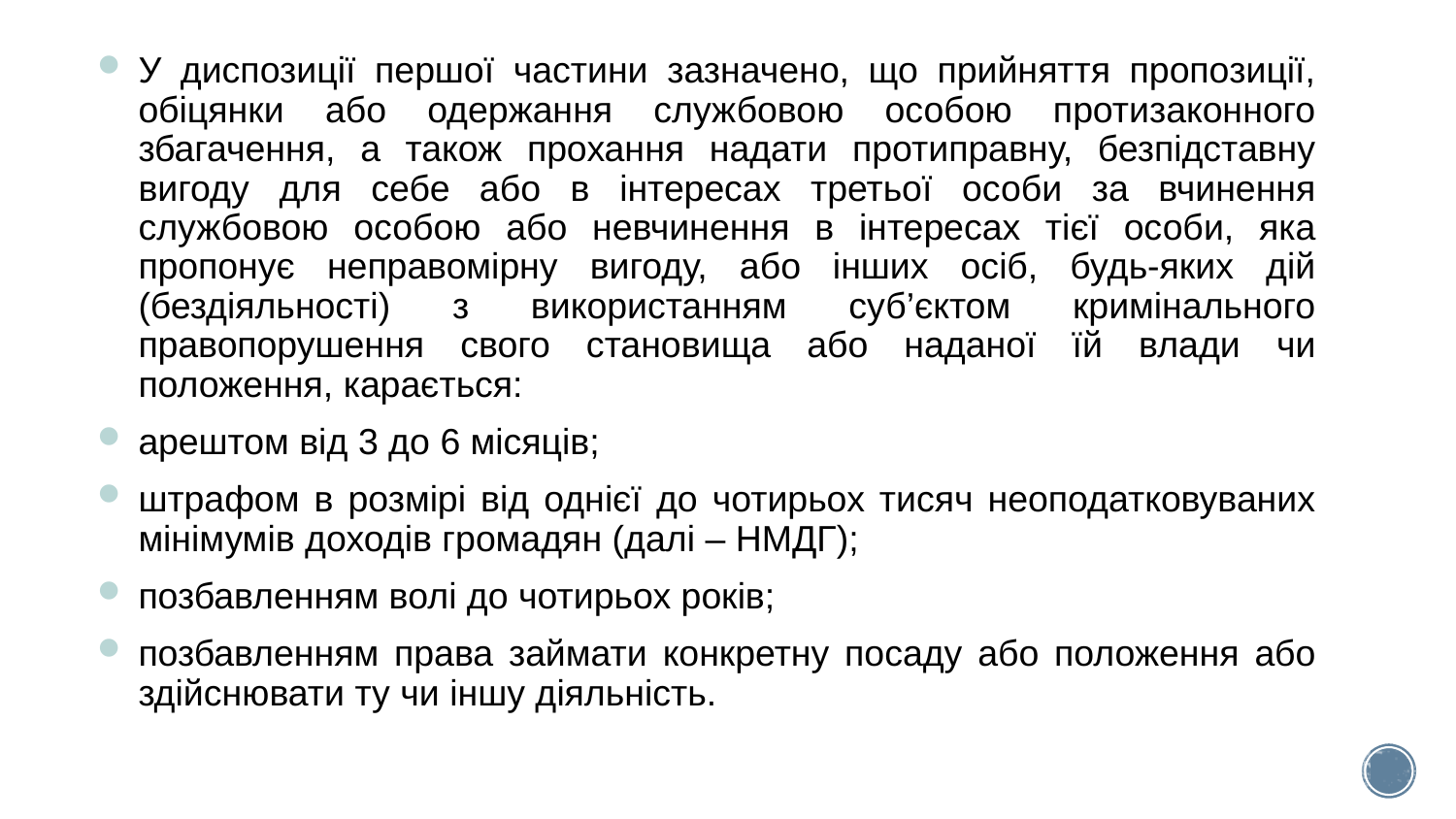

У диспозиції першої частини зазначено, що прийняття пропозиції, обіцянки або одержання службовою особою протизаконного збагачення, а також прохання надати протиправну, безпідставну вигоду для себе або в інтересах третьої особи за вчинення службовою особою або невчинення в інтересах тієї особи, яка пропонує неправомірну вигоду, або інших осіб, будь-яких дій (бездіяльності) з використанням суб’єктом кримінального правопорушення свого становища або наданої їй влади чи положення, карається:
арештом від 3 до 6 місяців;
штрафом в розмірі від однієї до чотирьох тисяч неоподатковуваних мінімумів доходів громадян (далі – НМДГ);
позбавленням волі до чотирьох років;
позбавленням права займати конкретну посаду або положення або здійснювати ту чи іншу діяльність.